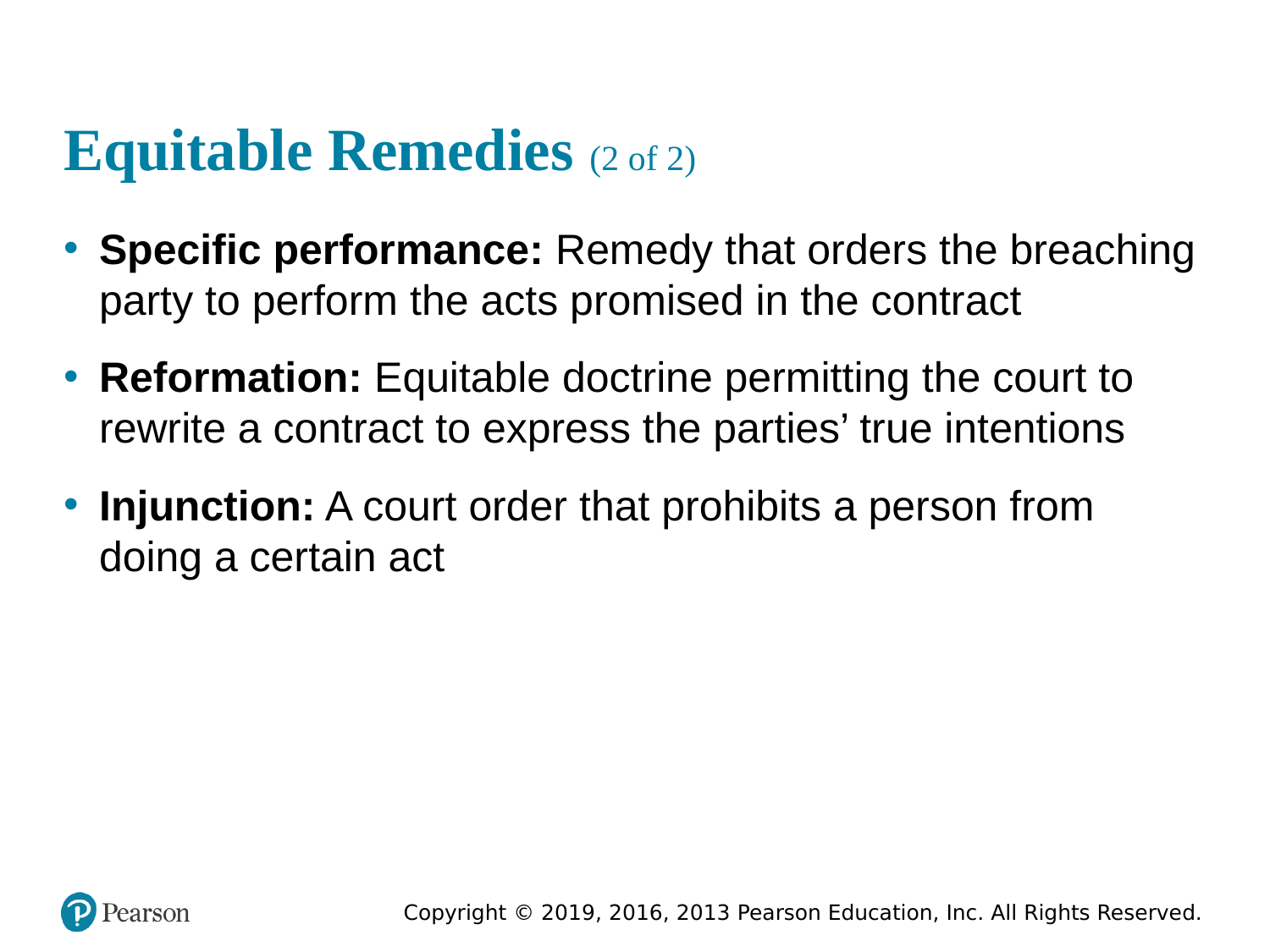

# Equitable Remedies (2 of 2)
Specific performance: Remedy that orders the breaching party to perform the acts promised in the contract
Reformation: Equitable doctrine permitting the court to rewrite a contract to express the parties’ true intentions
Injunction: A court order that prohibits a person from doing a certain act